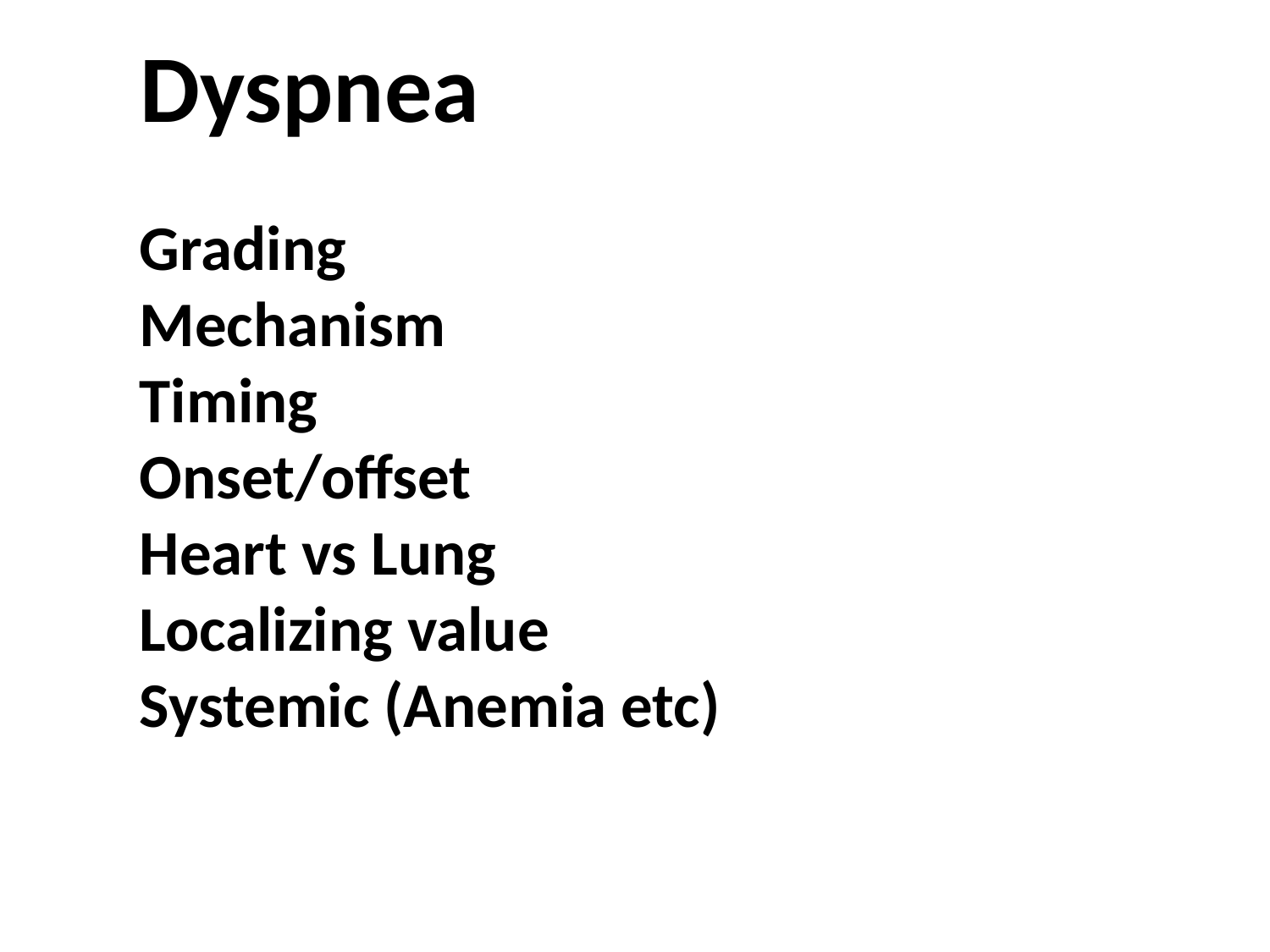

Dyspnea
Grading
Mechanism
Timing
Onset/offset
Heart vs Lung
Localizing value
Systemic (Anemia etc)